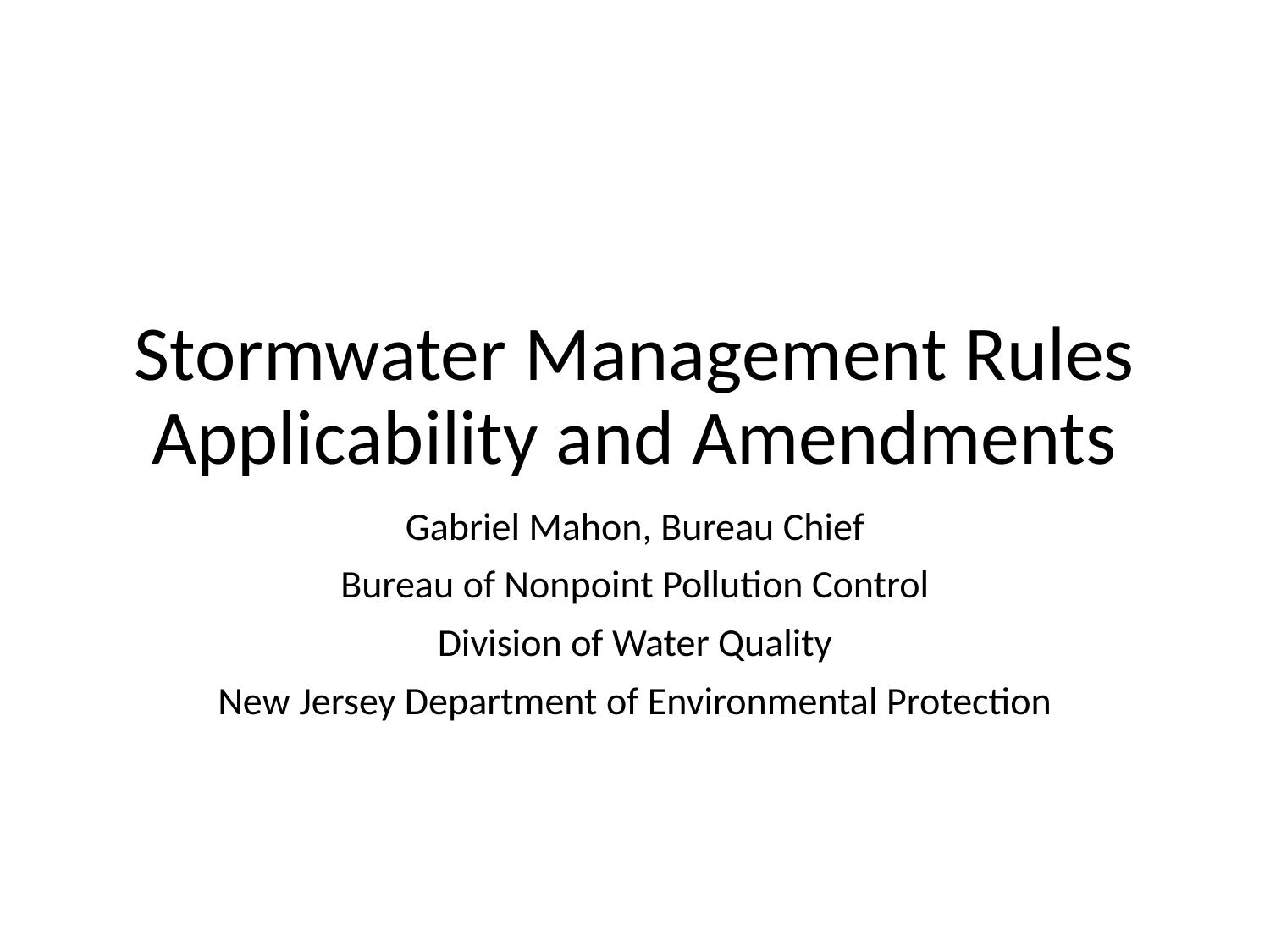

# Stormwater Management Rules Applicability and Amendments
Gabriel Mahon, Bureau Chief
Bureau of Nonpoint Pollution Control
Division of Water Quality
New Jersey Department of Environmental Protection